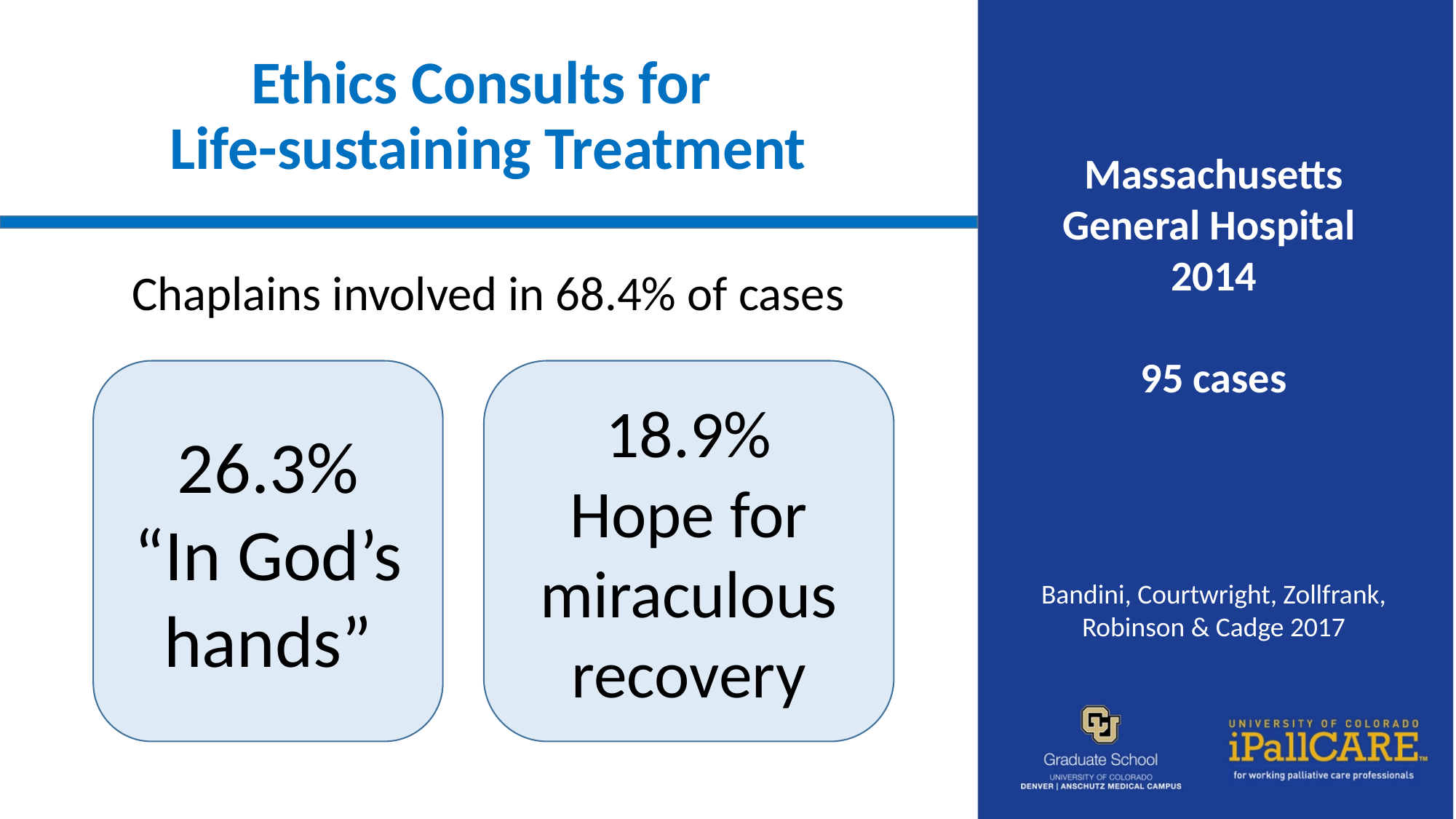

Ethics Consults for
Life-sustaining Treatment
Massachusetts General Hospital
2014

95 cases

Chaplains involved in 68.4% of cases
26.3%
“In God’s hands”
18.9%
Hope for miraculous recovery
Bandini, Courtwright, Zollfrank, Robinson & Cadge 2017